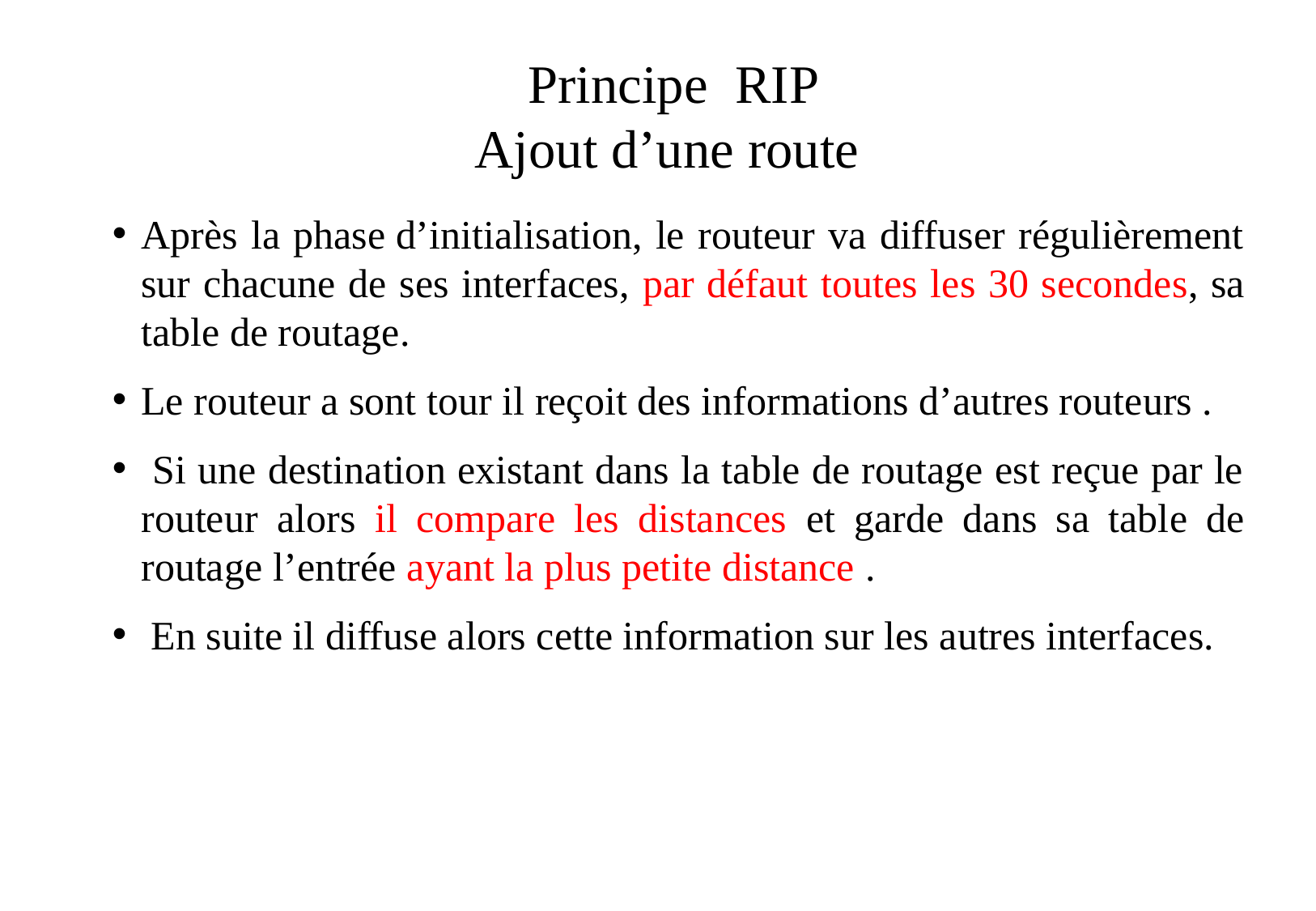

# Principe  RIP Ajout d’une route
Après la phase d’initialisation, le routeur va diffuser régulièrement sur chacune de ses interfaces, par défaut toutes les 30 secondes, sa table de routage.
Le routeur a sont tour il reçoit des informations d’autres routeurs .
 Si une destination existant dans la table de routage est reçue par le routeur alors il compare les distances et garde dans sa table de routage l’entrée ayant la plus petite distance .
 En suite il diffuse alors cette information sur les autres interfaces.